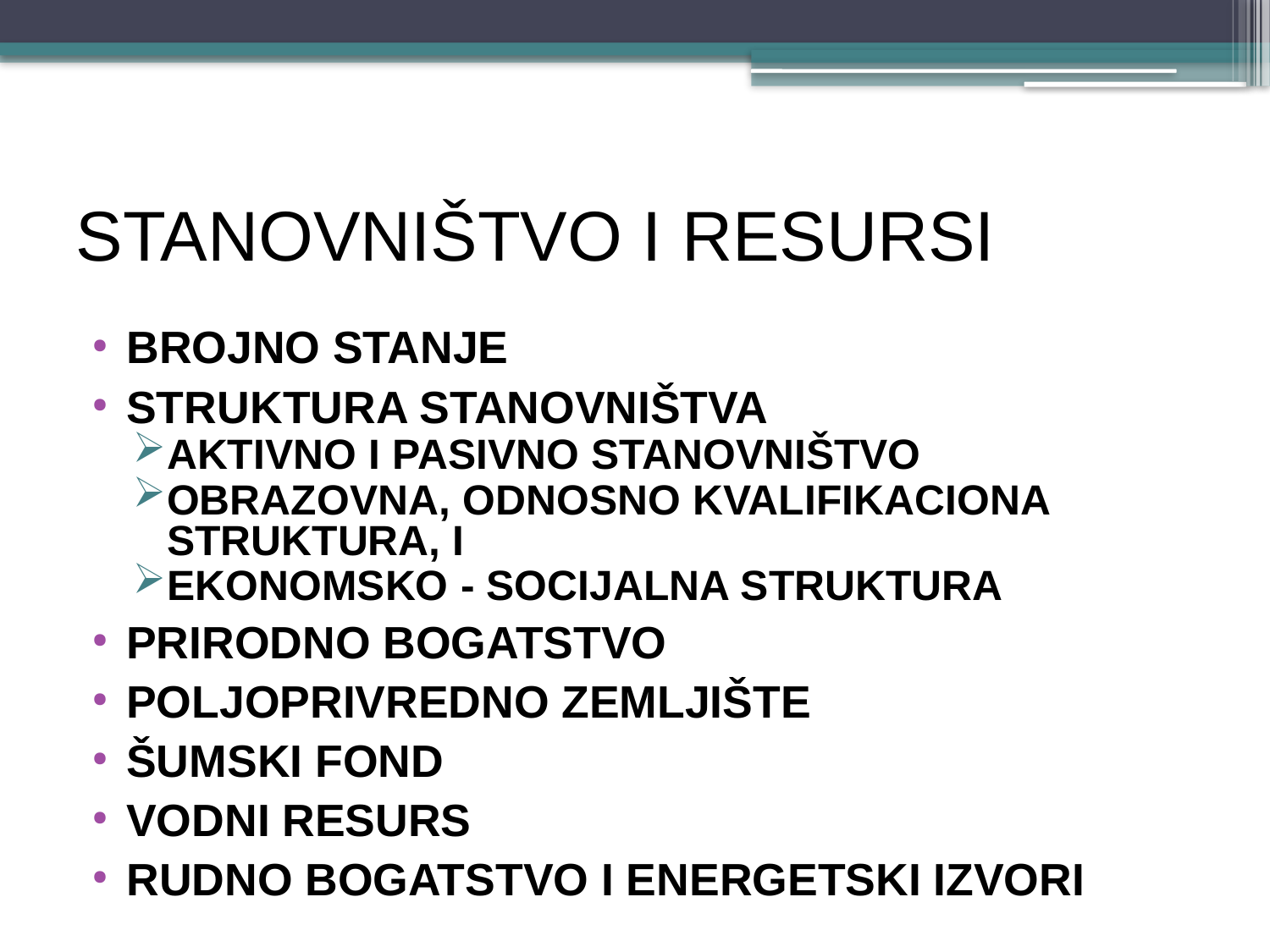

# STANOVNIŠTVO I RESURSI
BROJNO STANJE
STRUKTURA STANOVNIŠTVA
aktivno i pasivno stanovništvo
obrazovna, odnosno kvalifikaciona struktura, i
ekonomsko - socijalna struktura
PRIRODNO BOGATSTVO
POLJOPRIVREDNO ZEMLJIŠTE
ŠUMSKI FOND
VODNI RESURS
RUDNO BOGATSTVO I ENERGETSKI IZVORI